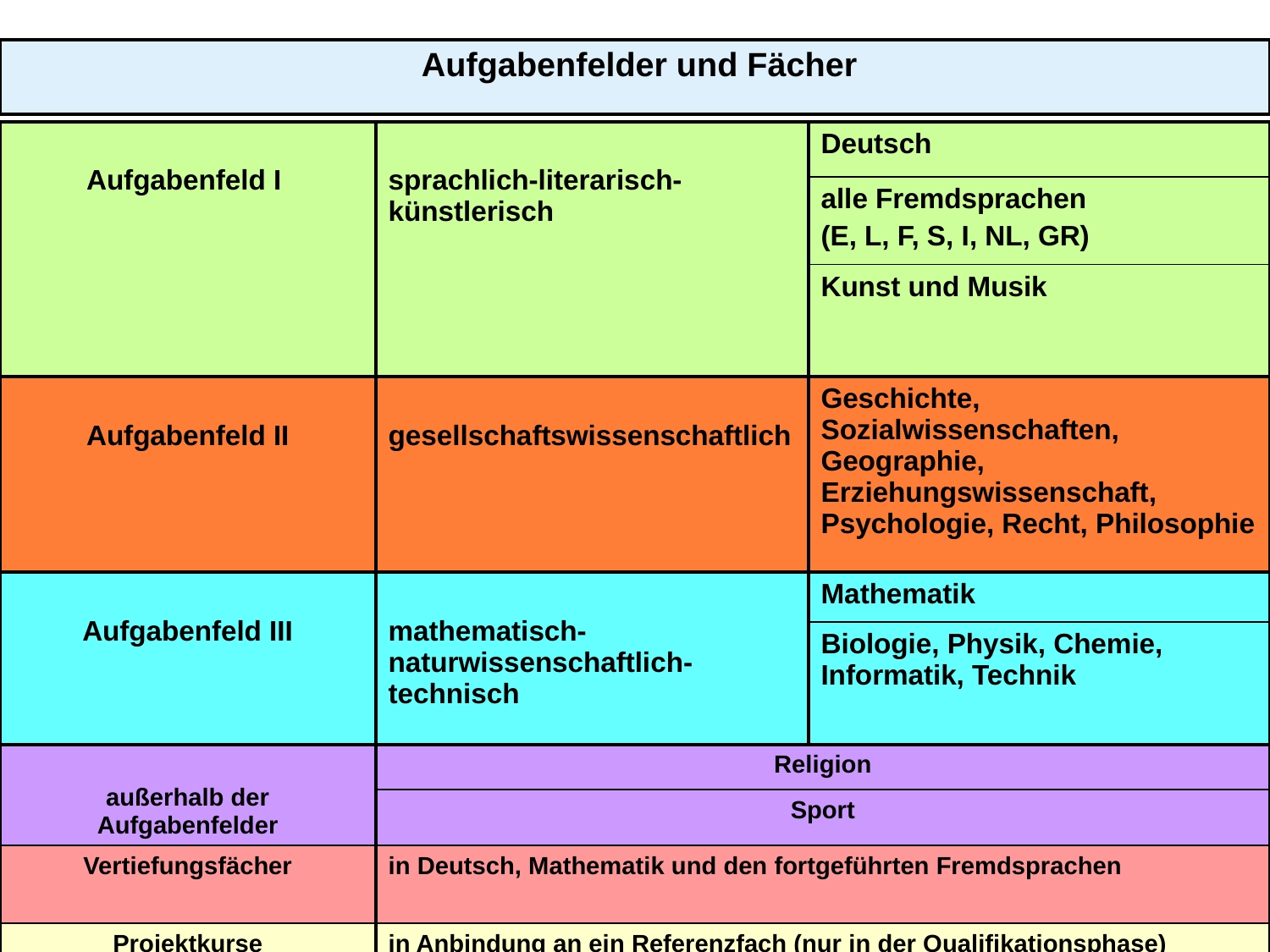

| Aufgabenfelder und Fächer |
| --- |
| Aufgabenfeld I | sprachlich-literarisch-künstlerisch | Deutsch |
| --- | --- | --- |
|  |  | alle Fremdsprachen (E, L, F, S, I, NL, GR) |
|  |  | Kunst und Musik |
| Aufgabenfeld II | gesellschaftswissenschaftlich | Geschichte, Sozialwissenschaften, Geographie, Erziehungswissenschaft, Psychologie, Recht, Philosophie |
| Aufgabenfeld III | mathematisch-naturwissenschaftlich-technisch | Mathematik |
|  |  | Biologie, Physik, Chemie, Informatik, Technik |
| außerhalb der Aufgabenfelder | Religion |  |
|  | Sport |  |
| Vertiefungsfächer | in Deutsch, Mathematik und den fortgeführten Fremdsprachen |  |
| Projektkurse | in Anbindung an ein Referenzfach (nur in der Qualifikationsphase) |  |
#
5